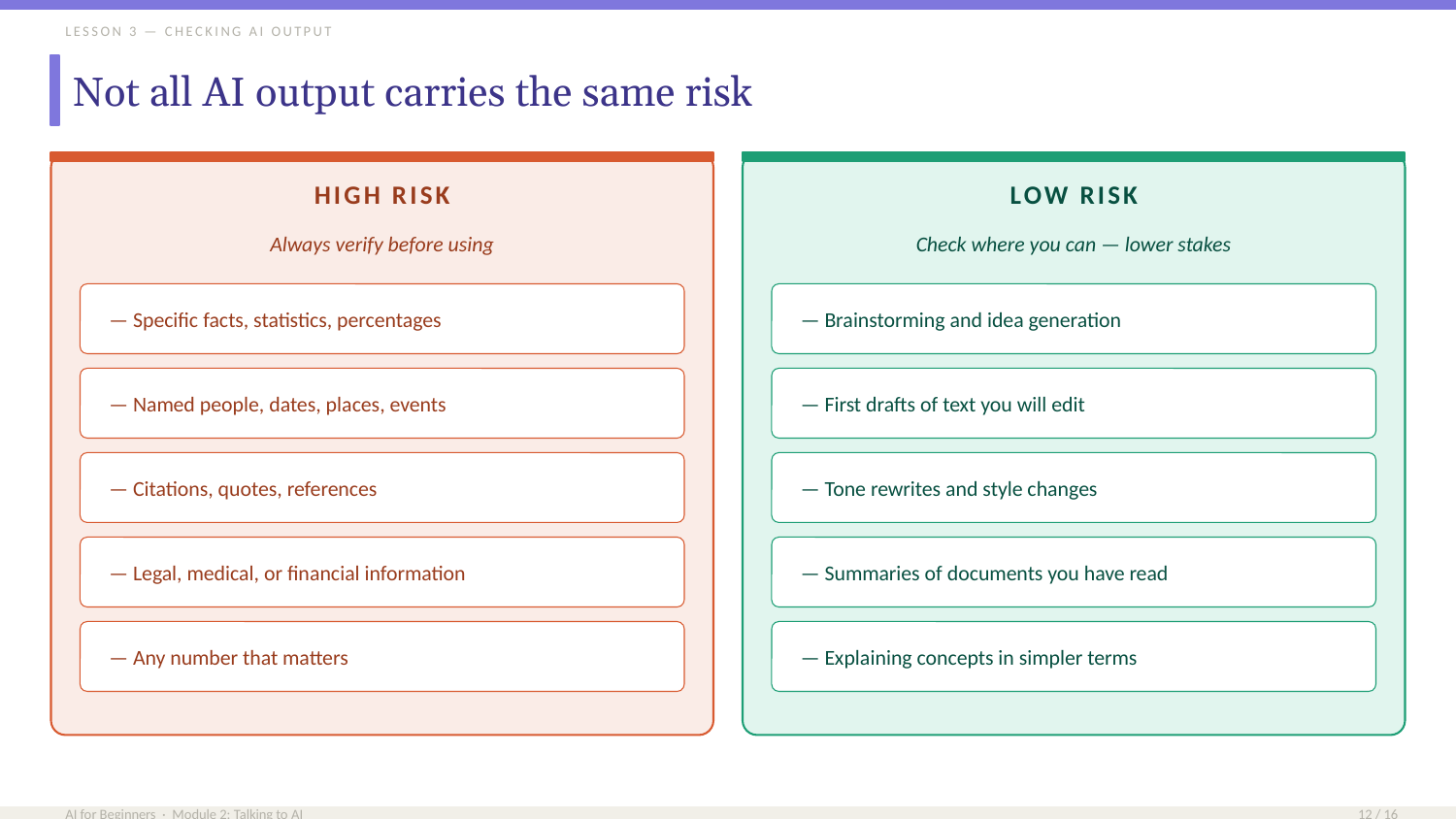

LESSON 3 — CHECKING AI OUTPUT
Not all AI output carries the same risk

HIGH RISK
LOW RISK
Always verify before using
Check where you can — lower stakes

— Specific facts, statistics, percentages

— Brainstorming and idea generation

— Named people, dates, places, events

— First drafts of text you will edit

— Citations, quotes, references

— Tone rewrites and style changes

— Legal, medical, or financial information

— Summaries of documents you have read

— Any number that matters

— Explaining concepts in simpler terms

AI for Beginners  ·  Module 2: Talking to AI
12 / 16